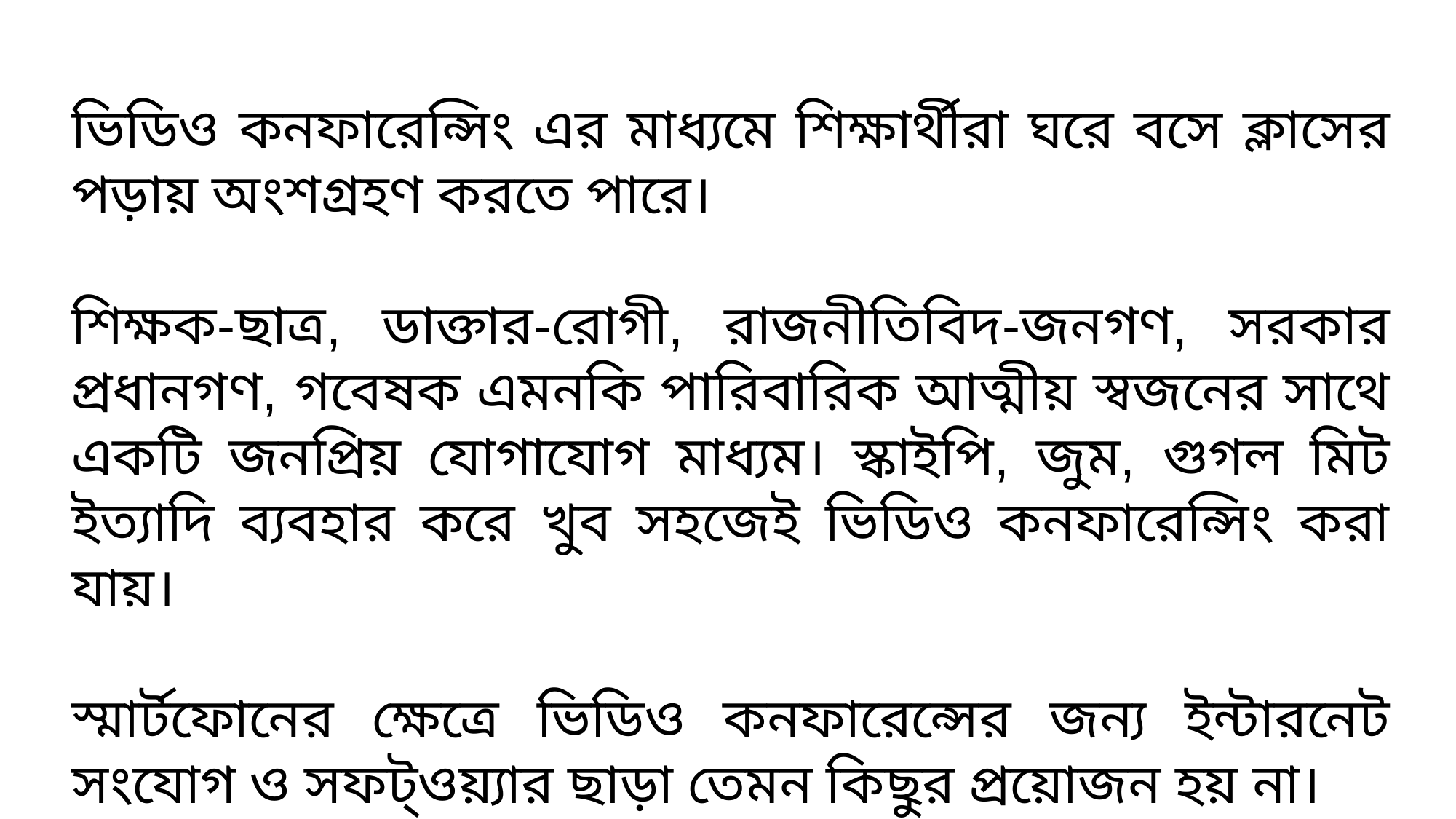

ভিডিও কনফারেন্সিং এর মাধ্যমে শিক্ষার্থীরা ঘরে বসে ক্লাসের পড়ায় অংশগ্রহণ করতে পারে।

শিক্ষক-ছাত্র, ডাক্তার-রোগী, রাজনীতিবিদ-জনগণ, সরকার প্রধানগণ, গবেষক এমনকি পারিবারিক আত্মীয় স্বজনের সাথে একটি জনপ্রিয় যোগাযোগ মাধ্যম। স্কাইপি, জুম, গুগল মিট ইত্যাদি ব্যবহার করে খুব সহজেই ভিডিও কনফারেন্সিং করা যায়।

স্মার্টফোনের ক্ষেত্রে ভিডিও কনফারেন্সের জন্য ইন্টারনেট সংযোগ ও সফট্ওয়্যার ছাড়া তেমন কিছুর প্রয়োজন হয় না।